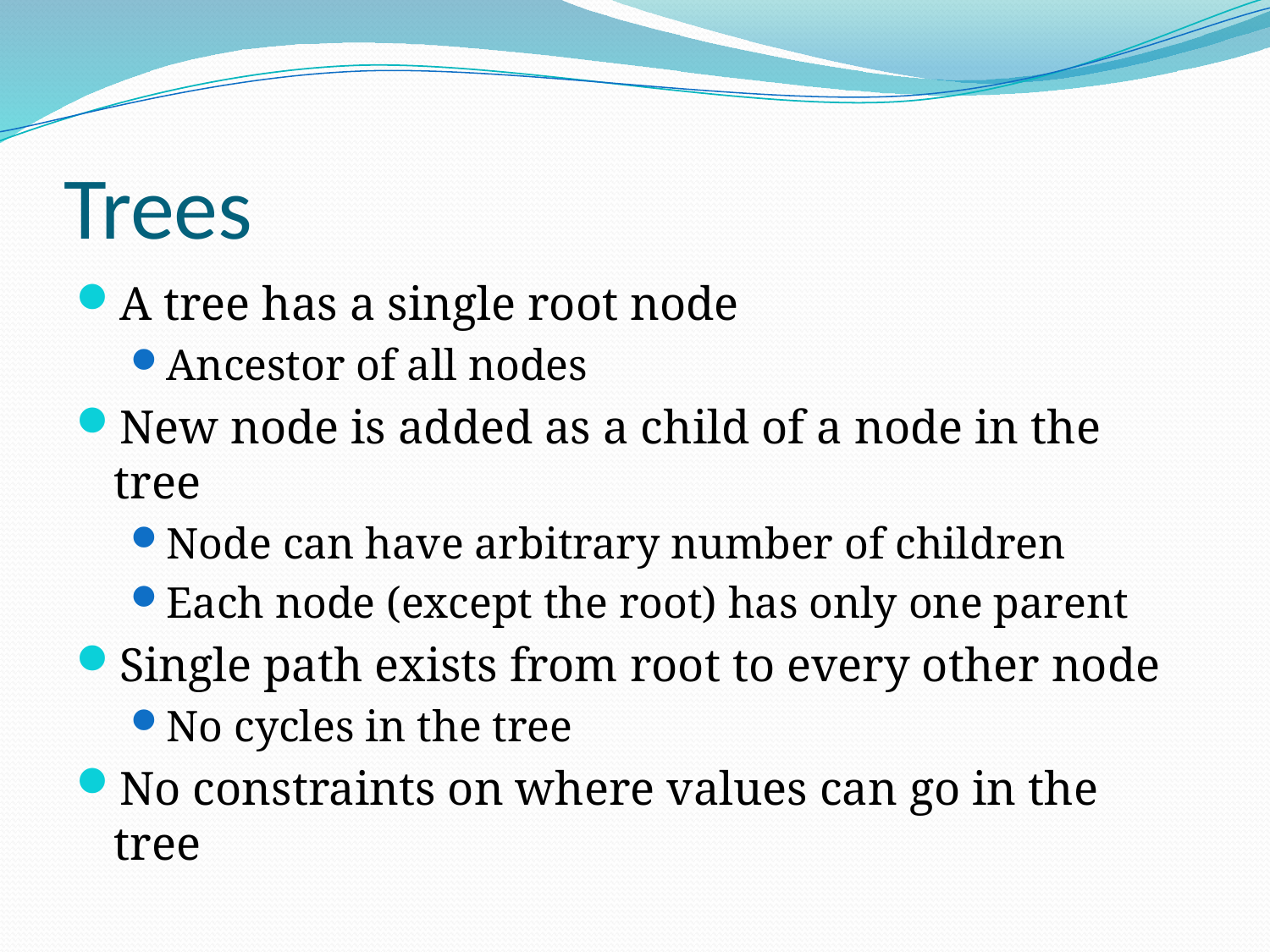

# Trees
A tree has a single root node
Ancestor of all nodes
New node is added as a child of a node in the tree
Node can have arbitrary number of children
Each node (except the root) has only one parent
Single path exists from root to every other node
No cycles in the tree
No constraints on where values can go in the tree